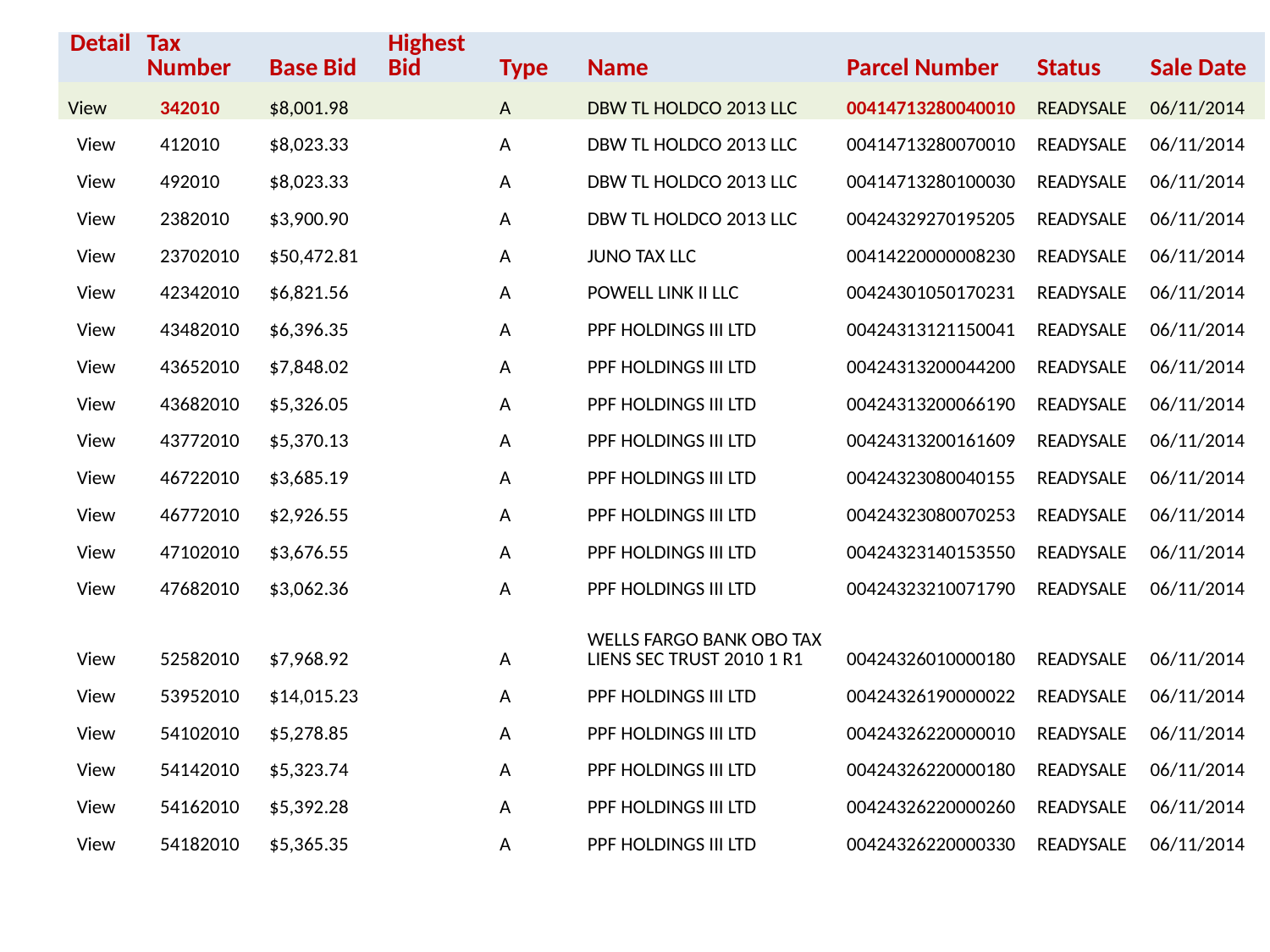

| Detail | Tax Number | Base Bid | Highest Bid | Type | Name | Parcel Number | Status | Sale Date |
| --- | --- | --- | --- | --- | --- | --- | --- | --- |
| View | 342010 | $8,001.98 |  | A | DBW TL HOLDCO 2013 LLC | 00414713280040010 | READYSALE | 06/11/2014 |
| View | 412010 | $8,023.33 |  | A | DBW TL HOLDCO 2013 LLC | 00414713280070010 | READYSALE | 06/11/2014 |
| View | 492010 | $8,023.33 |  | A | DBW TL HOLDCO 2013 LLC | 00414713280100030 | READYSALE | 06/11/2014 |
| View | 2382010 | $3,900.90 |  | A | DBW TL HOLDCO 2013 LLC | 00424329270195205 | READYSALE | 06/11/2014 |
| View | 23702010 | $50,472.81 |  | A | JUNO TAX LLC | 00414220000008230 | READYSALE | 06/11/2014 |
| View | 42342010 | $6,821.56 |  | A | POWELL LINK II LLC | 00424301050170231 | READYSALE | 06/11/2014 |
| View | 43482010 | $6,396.35 |  | A | PPF HOLDINGS III LTD | 00424313121150041 | READYSALE | 06/11/2014 |
| View | 43652010 | $7,848.02 |  | A | PPF HOLDINGS III LTD | 00424313200044200 | READYSALE | 06/11/2014 |
| View | 43682010 | $5,326.05 |  | A | PPF HOLDINGS III LTD | 00424313200066190 | READYSALE | 06/11/2014 |
| View | 43772010 | $5,370.13 |  | A | PPF HOLDINGS III LTD | 00424313200161609 | READYSALE | 06/11/2014 |
| View | 46722010 | $3,685.19 |  | A | PPF HOLDINGS III LTD | 00424323080040155 | READYSALE | 06/11/2014 |
| View | 46772010 | $2,926.55 |  | A | PPF HOLDINGS III LTD | 00424323080070253 | READYSALE | 06/11/2014 |
| View | 47102010 | $3,676.55 |  | A | PPF HOLDINGS III LTD | 00424323140153550 | READYSALE | 06/11/2014 |
| View | 47682010 | $3,062.36 |  | A | PPF HOLDINGS III LTD | 00424323210071790 | READYSALE | 06/11/2014 |
| View | 52582010 | $7,968.92 |  | A | WELLS FARGO BANK OBO TAX LIENS SEC TRUST 2010 1 R1 | 00424326010000180 | READYSALE | 06/11/2014 |
| View | 53952010 | $14,015.23 |  | A | PPF HOLDINGS III LTD | 00424326190000022 | READYSALE | 06/11/2014 |
| View | 54102010 | $5,278.85 |  | A | PPF HOLDINGS III LTD | 00424326220000010 | READYSALE | 06/11/2014 |
| View | 54142010 | $5,323.74 |  | A | PPF HOLDINGS III LTD | 00424326220000180 | READYSALE | 06/11/2014 |
| View | 54162010 | $5,392.28 |  | A | PPF HOLDINGS III LTD | 00424326220000260 | READYSALE | 06/11/2014 |
| View | 54182010 | $5,365.35 |  | A | PPF HOLDINGS III LTD | 00424326220000330 | READYSALE | 06/11/2014 |